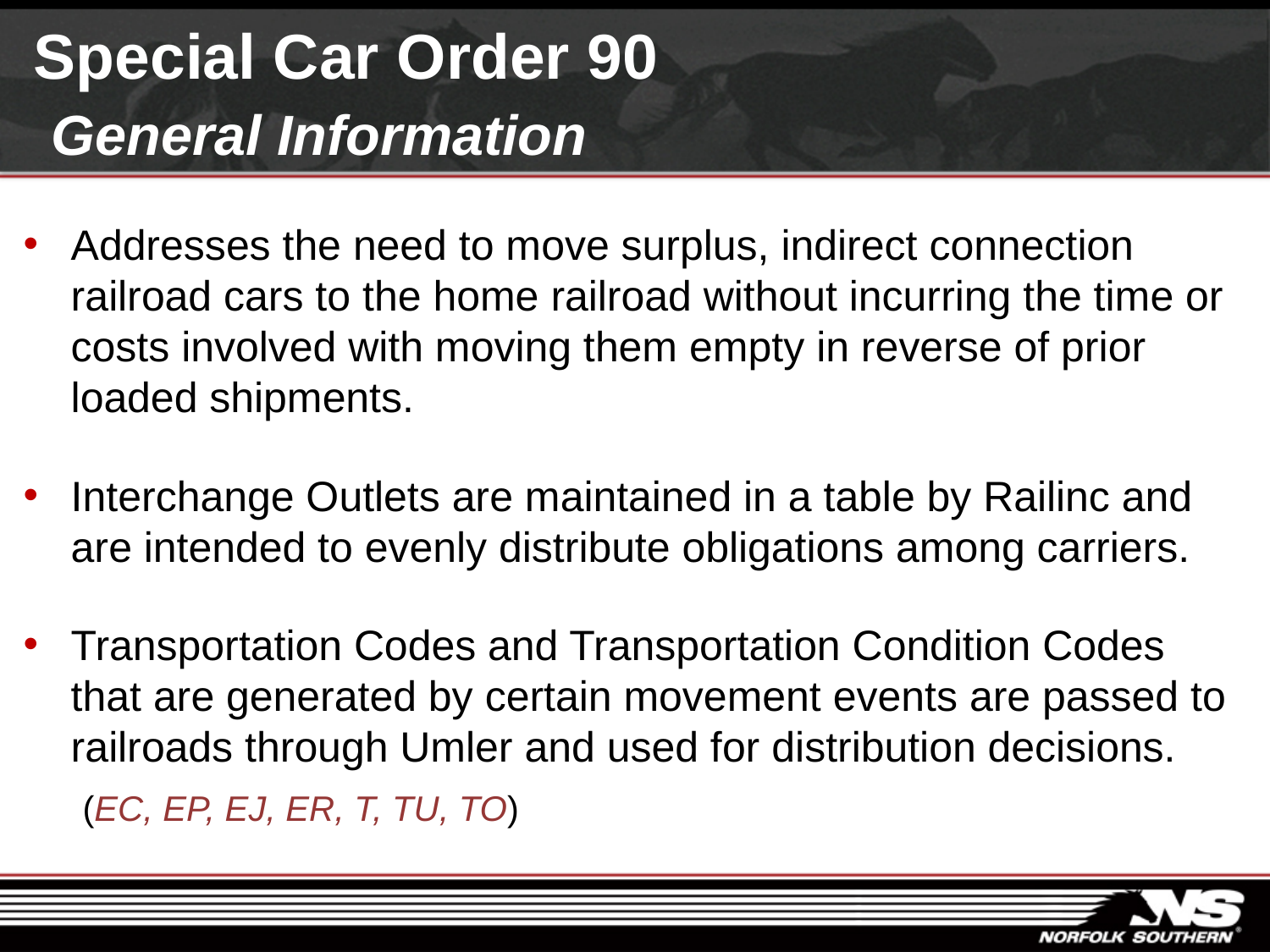

# Special Car Order 90 General Information
Addresses the need to move surplus, indirect connection railroad cars to the home railroad without incurring the time or costs involved with moving them empty in reverse of prior loaded shipments.

Interchange Outlets are maintained in a table by Railinc and are intended to evenly distribute obligations among carriers.

Transportation Codes and Transportation Condition Codes that are generated by certain movement events are passed to railroads through Umler and used for distribution decisions.
     (EC, EP, EJ, ER, T, TU, TO)